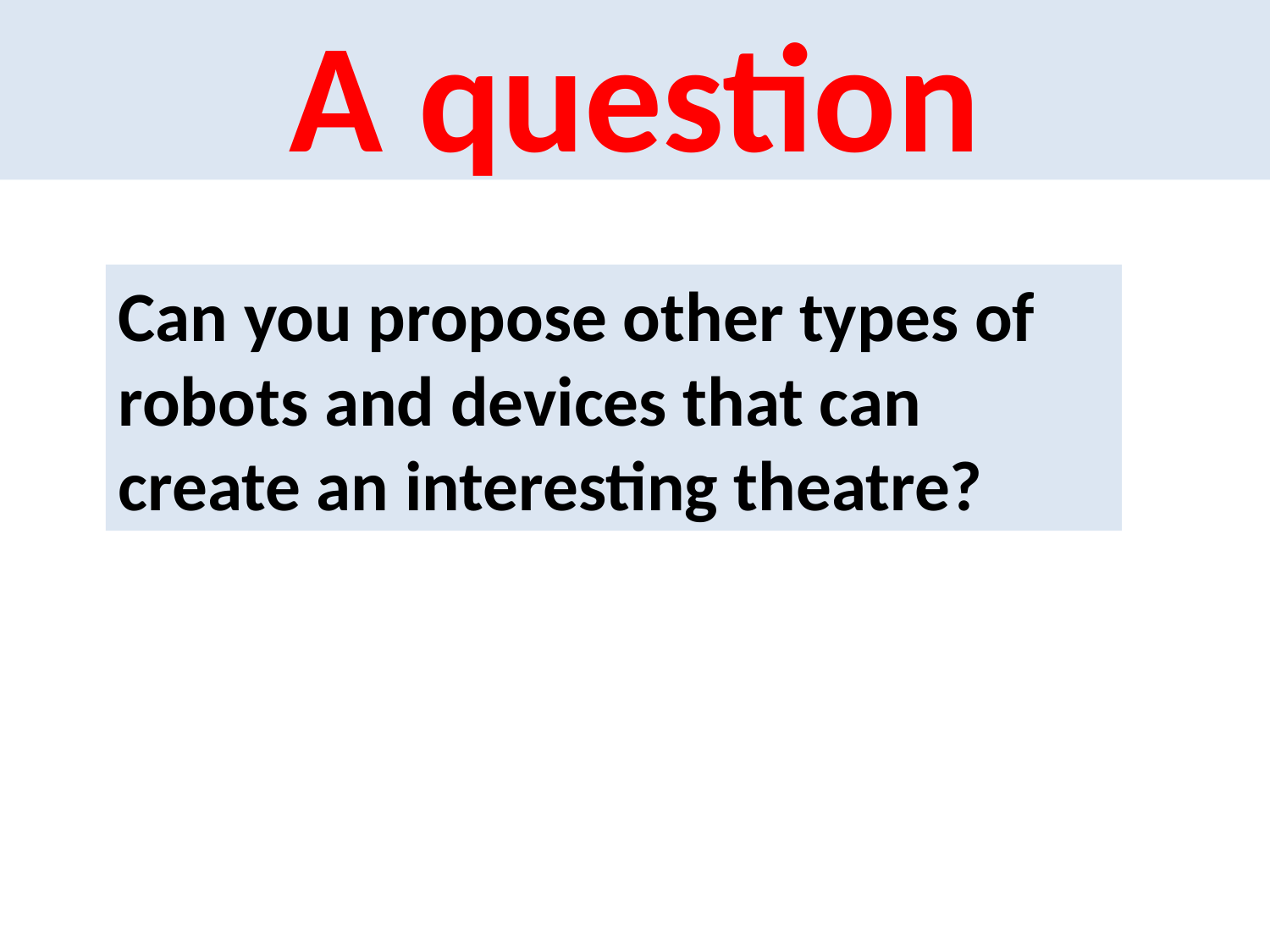

# A question
Can you propose other types of robots and devices that can create an interesting theatre?